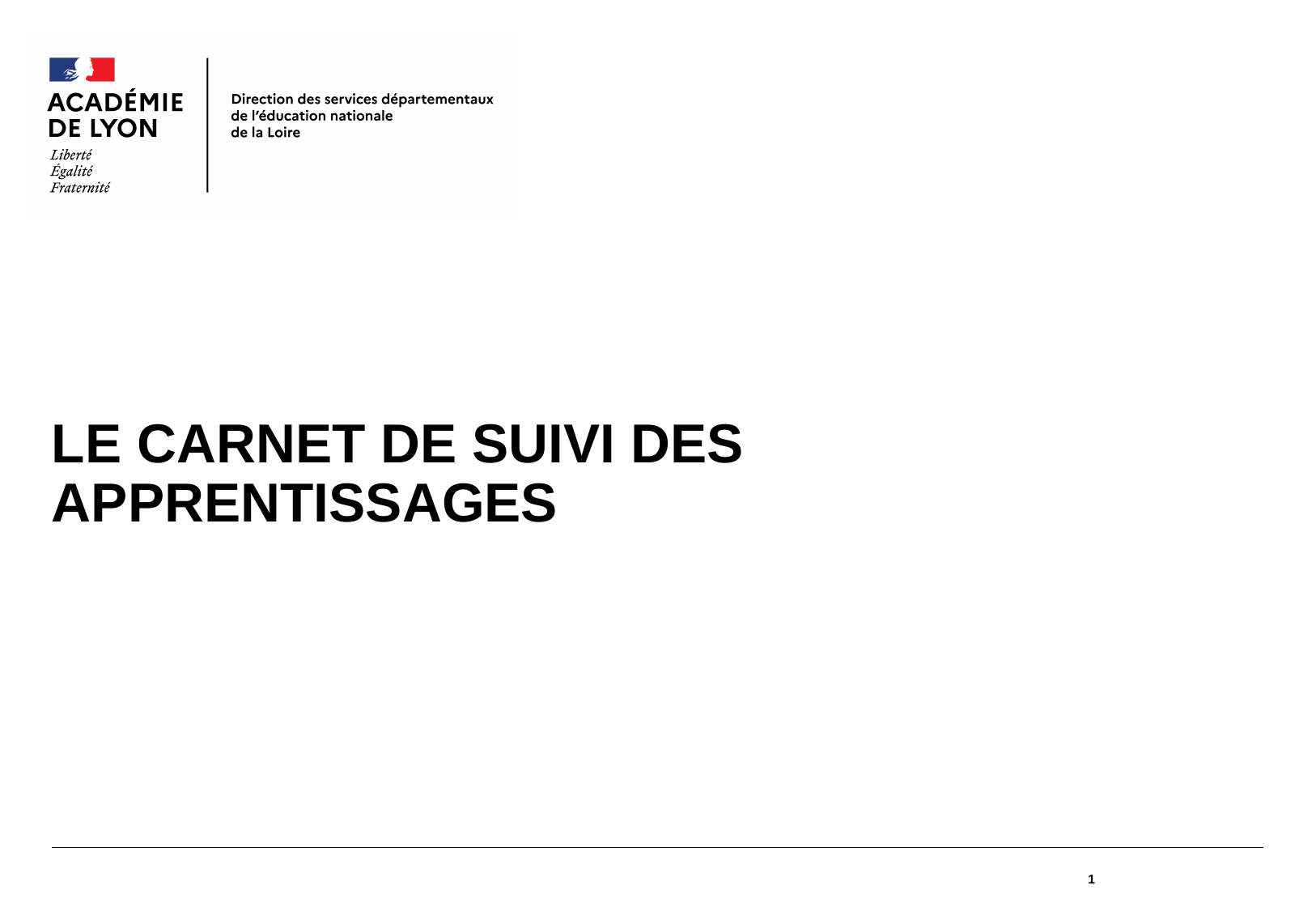

#
Le Carnet de suivi des apprentissages
1